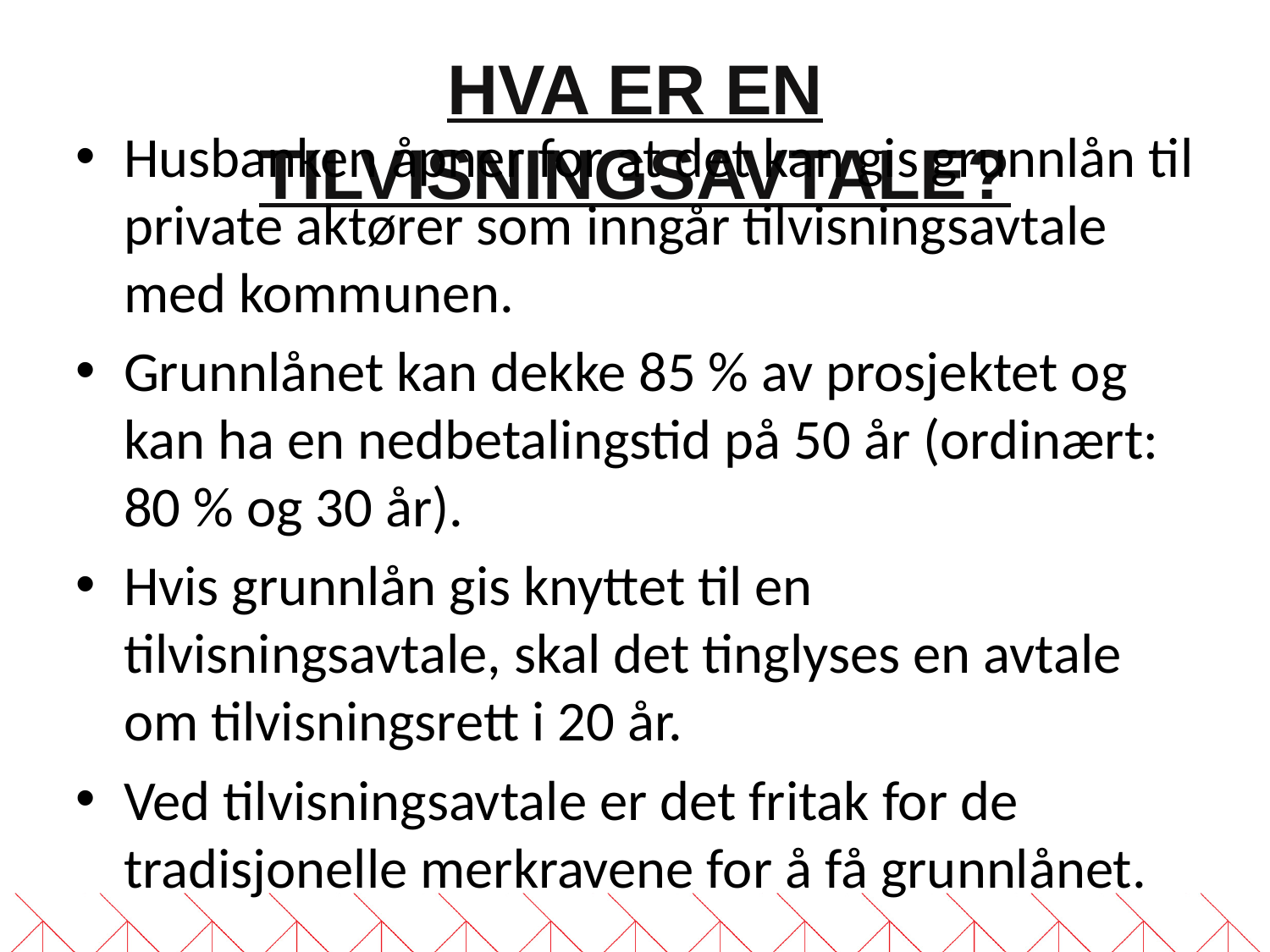

# HVA ER EN TILVISNINGSAVTALE?
Husbanken åpner for at det kan gis grunnlån til private aktører som inngår tilvisningsavtale med kommunen.
Grunnlånet kan dekke 85 % av prosjektet og kan ha en nedbetalingstid på 50 år (ordinært: 80 % og 30 år).
Hvis grunnlån gis knyttet til en tilvisningsavtale, skal det tinglyses en avtale om tilvisningsrett i 20 år.
Ved tilvisningsavtale er det fritak for de tradisjonelle merkravene for å få grunnlånet.